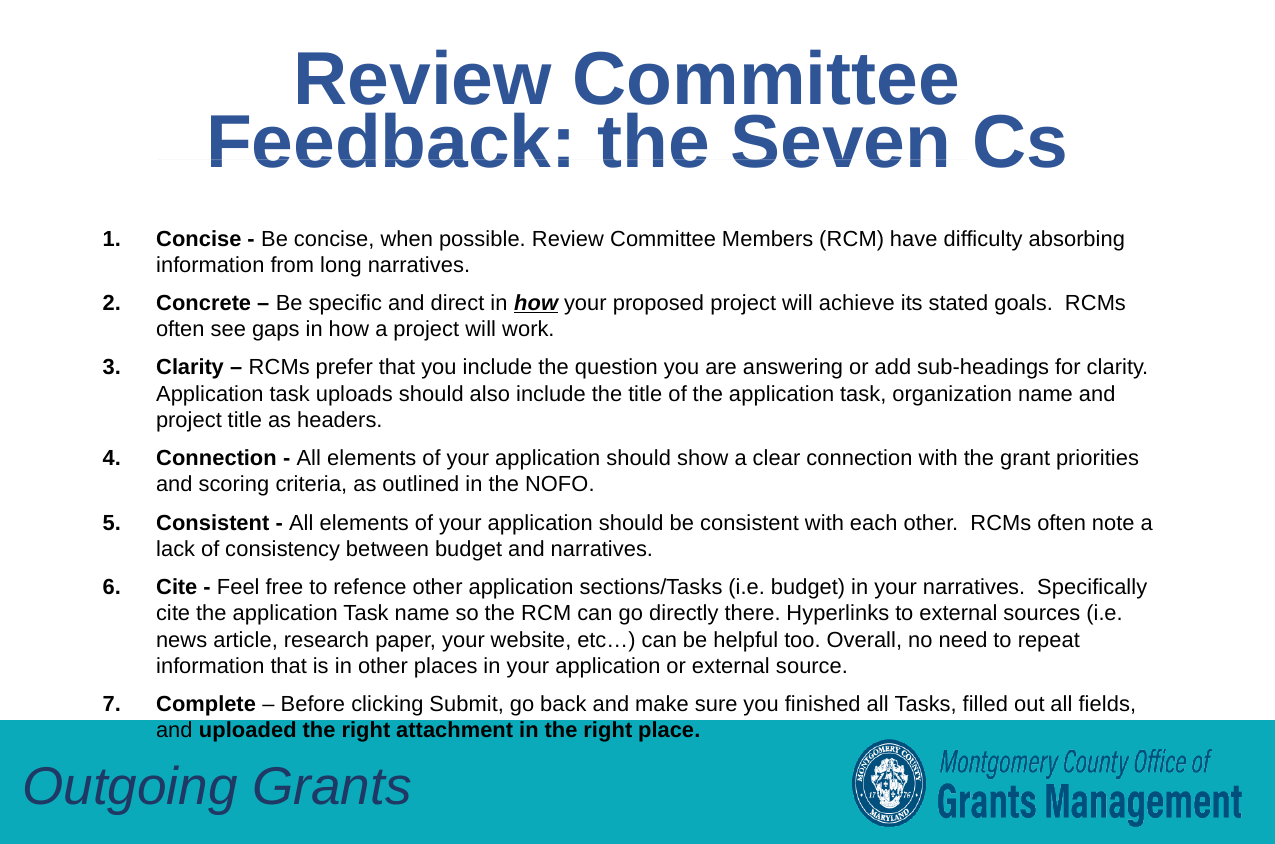

Review Committee
Feedback: the Seven Cs

Concise - Be concise, when possible. Review Committee Members (RCM) have difficulty absorbing information from long narratives.
Concrete – Be specific and direct in how your proposed project will achieve its stated goals.  RCMs often see gaps in how a project will work.
Clarity – RCMs prefer that you include the question you are answering or add sub-headings for clarity. Application task uploads should also include the title of the application task, organization name and project title as headers.
Connection - All elements of your application should show a clear connection with the grant priorities and scoring criteria, as outlined in the NOFO.
Consistent - All elements of your application should be consistent with each other.  RCMs often note a lack of consistency between budget and narratives.
Cite - Feel free to refence other application sections/Tasks (i.e. budget) in your narratives.  Specifically cite the application Task name so the RCM can go directly there. Hyperlinks to external sources (i.e. news article, research paper, your website, etc…) can be helpful too. Overall, no need to repeat information that is in other places in your application or external source.
Complete – Before clicking Submit, go back and make sure you finished all Tasks, filled out all fields, and uploaded the right attachment in the right place.